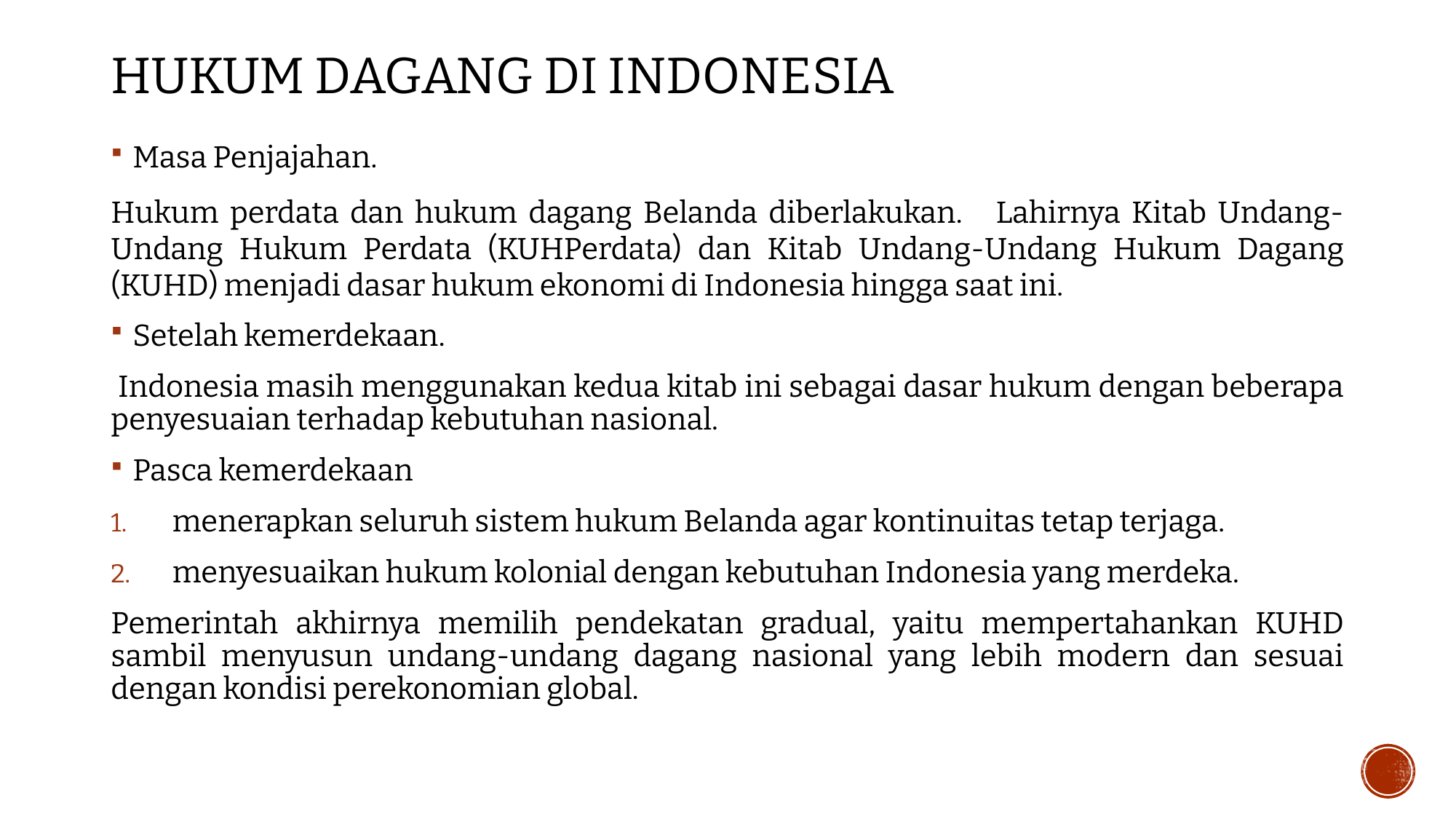

# Hukum Dagang di Indonesia
Masa Penjajahan.
Hukum perdata dan hukum dagang Belanda diberlakukan.   Lahirnya Kitab Undang-Undang Hukum Perdata (KUHPerdata) dan Kitab Undang-Undang Hukum Dagang (KUHD) menjadi dasar hukum ekonomi di Indonesia hingga saat ini.
Setelah kemerdekaan.
 Indonesia masih menggunakan kedua kitab ini sebagai dasar hukum dengan beberapa penyesuaian terhadap kebutuhan nasional.
Pasca kemerdekaan
menerapkan seluruh sistem hukum Belanda agar kontinuitas tetap terjaga.
menyesuaikan hukum kolonial dengan kebutuhan Indonesia yang merdeka.
Pemerintah akhirnya memilih pendekatan gradual, yaitu mempertahankan KUHD sambil menyusun undang-undang dagang nasional yang lebih modern dan sesuai dengan kondisi perekonomian global.